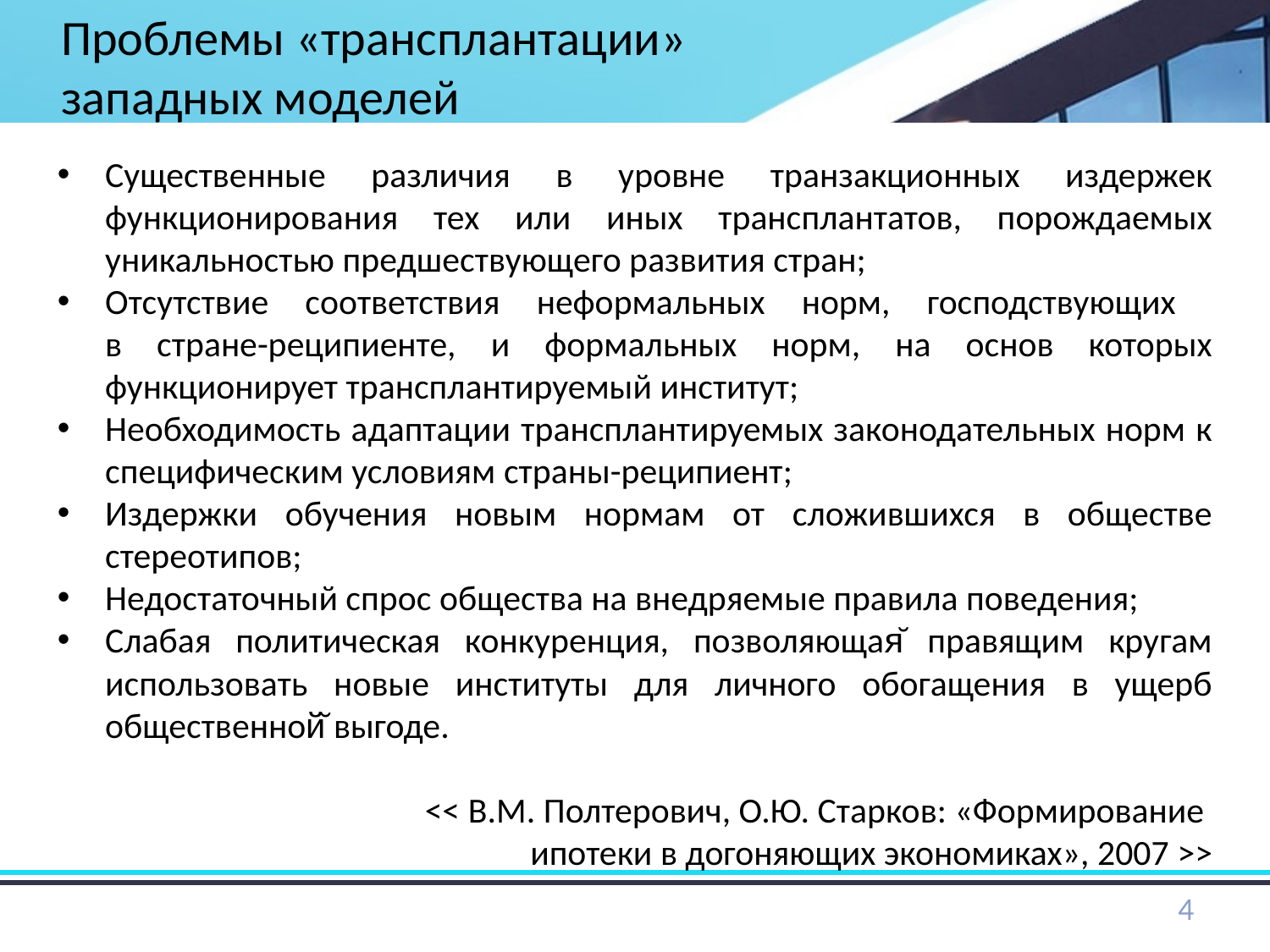

Проблемы «трансплантации»
западных моделей
Существенные различия в уровне транзакционных издержек функционирования тех или иных трансплантатов, порождаемых уникальностью предшествующего развития стран;
Отсутствие соответствия неформальных норм, господствующих
в стране-реципиенте, и формальных норм, на основ которых функционирует трансплантируемый институт;
Необходимость адаптации трансплантируемых законодательных норм к специфическим условиям страны-реципиент;
Издержки обучения новым нормам от сложившихся в обществе стереотипов;
Недостаточный спрос общества на внедряемые правила поведения;
Слабая политическая конкуренция, позволяющая̆ правящим кругам использовать новые институты для личного обогащения в ущерб общественной̆ выгоде.

<< В.М. Полтерович, О.Ю. Старков: «Формирование
ипотеки в догоняющих экономиках», 2007 >>
4